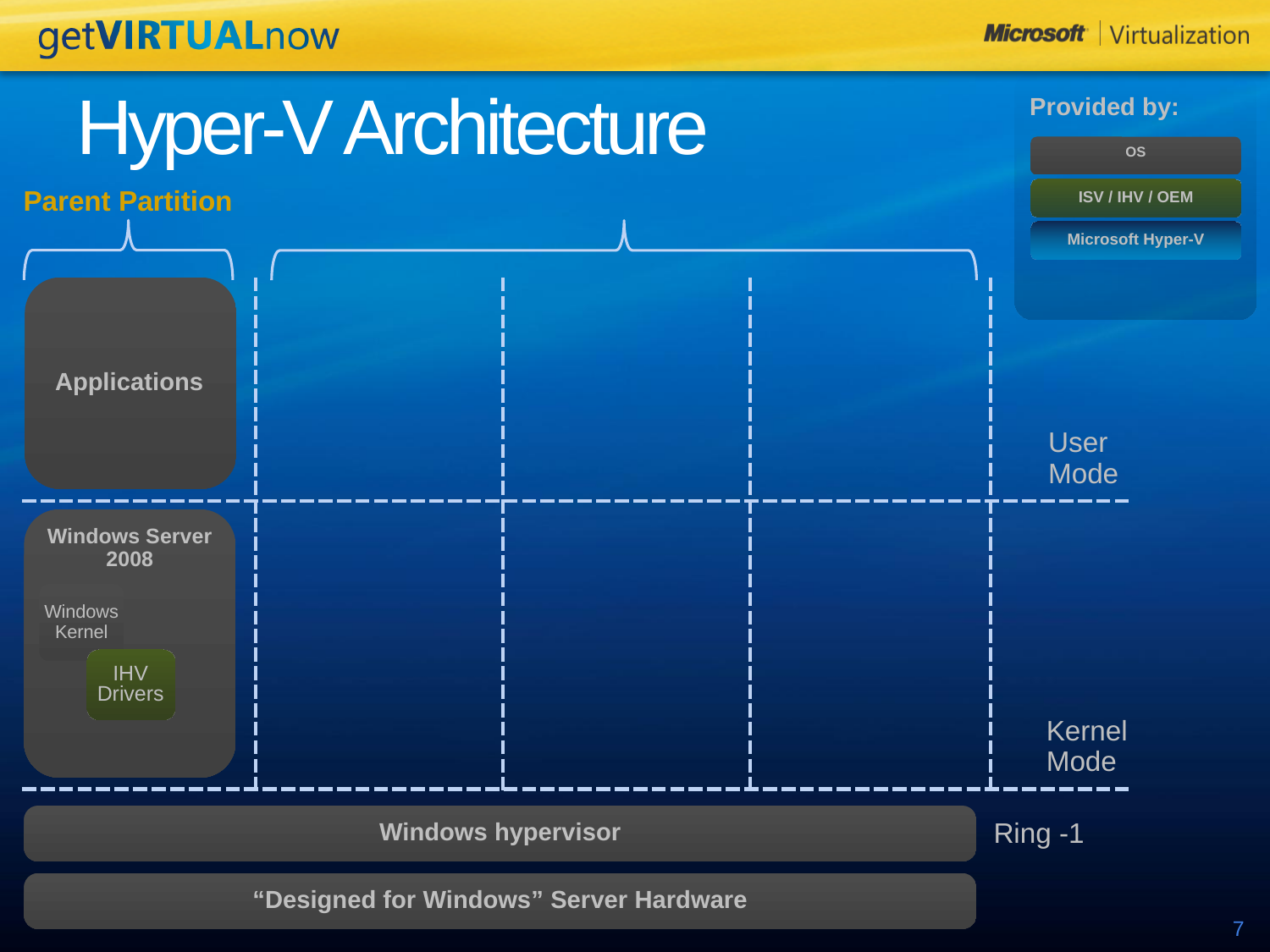

Provided by:
OS
# Hyper-V Architecture

Parent Partition
ISV / IHV / OEM
Microsoft Hyper-V

|  |  |  |  |  |
| --- | --- | --- | --- | --- |
|  |  |  |  |  |
Applications
User Mode
Kernel Mode
Windows Server 2008
Windows Kernel
IHV Drivers
Windows hypervisor
Ring -1
“Designed for Windows” Server Hardware